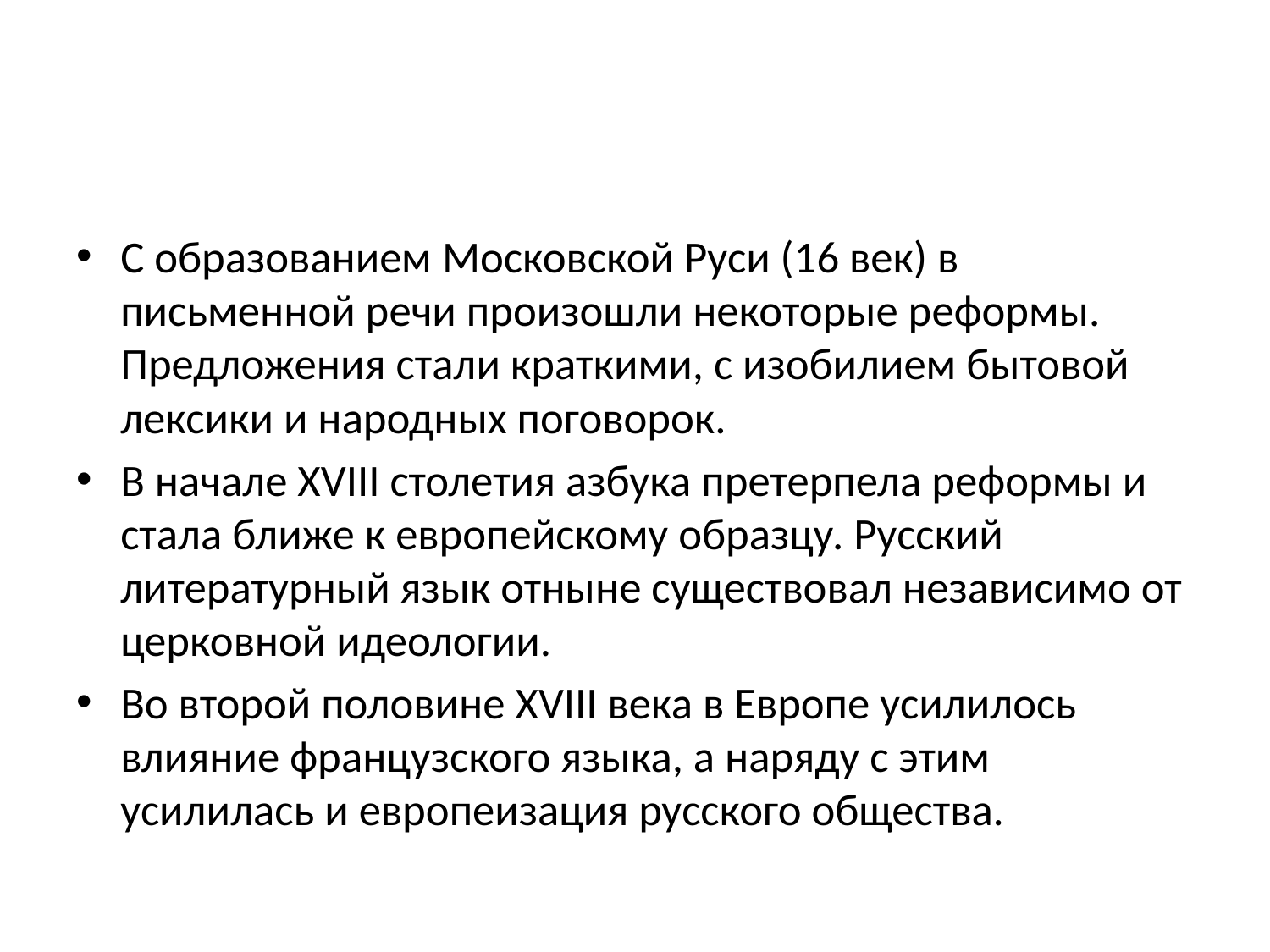

#
С образованием Московской Руси (16 век) в письменной речи произошли некоторые реформы. Предложения стали краткими, с изобилием бытовой лексики и народных поговорок.
В начале XVIII столетия азбука претерпела реформы и стала ближе к европейскому образцу. Русский литературный язык отныне существовал независимо от церковной идеологии.
Во второй половине XVIII века в Европе усилилось влияние французского языка, а наряду с этим усилилась и европеизация русского общества.